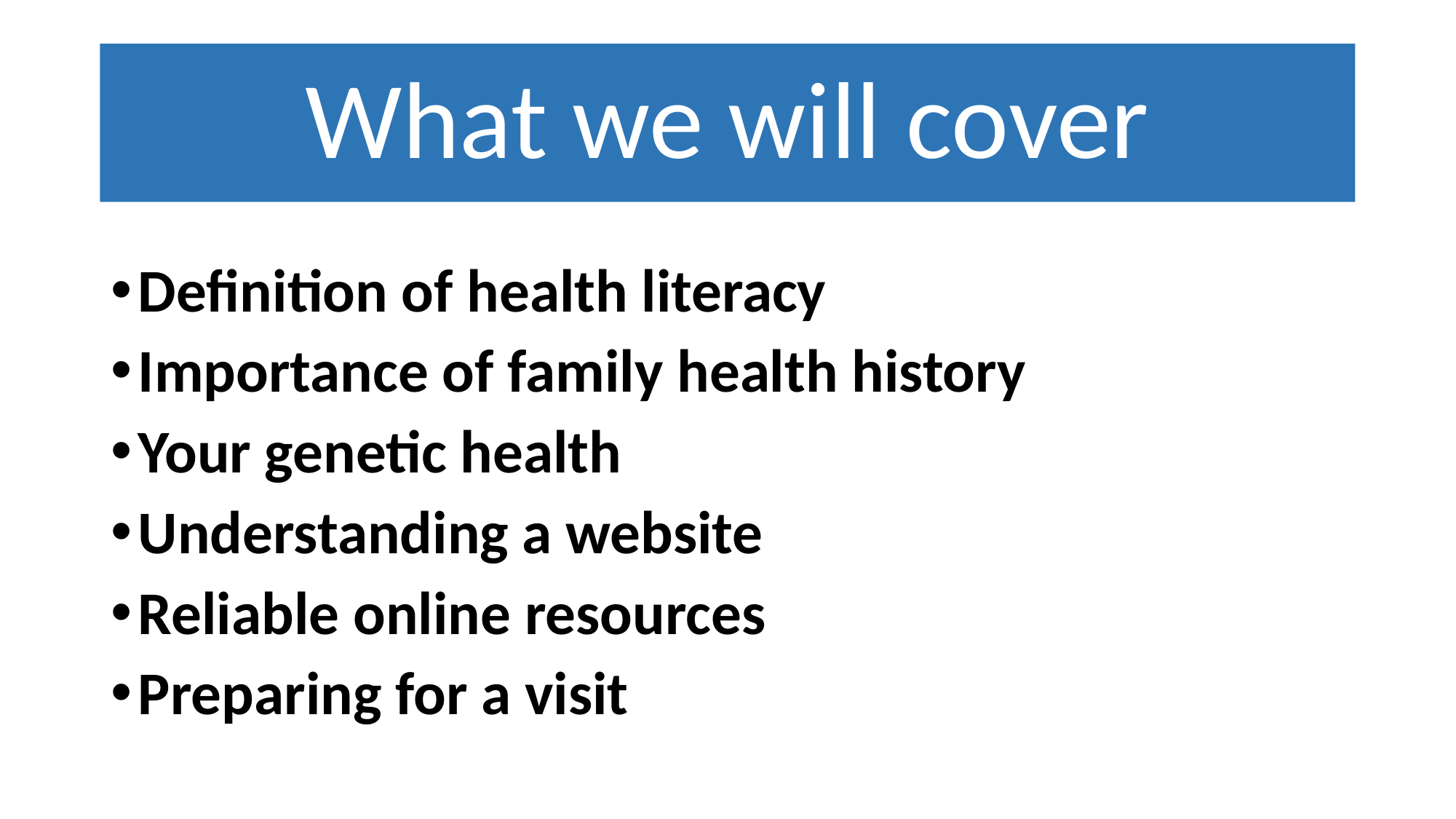

# What we will cover
Definition of health literacy
Importance of family health history
Your genetic health
Understanding a website
Reliable online resources
Preparing for a visit